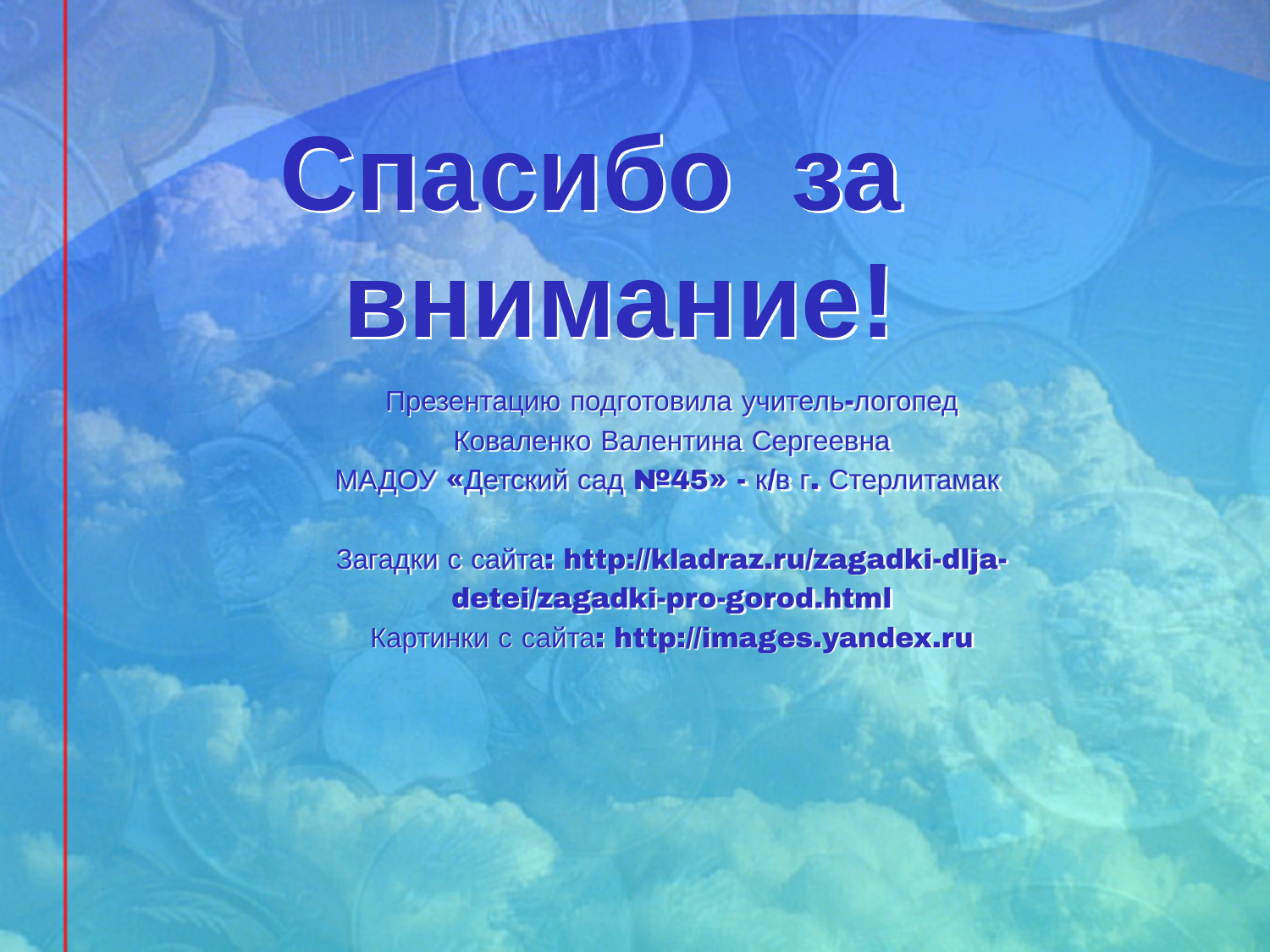

# Спасибо  за   внимание!

Презентацию подготовила учитель-логопед
Коваленко Валентина Сергеевна
МАДОУ «Детский сад №45» - к/в г. Стерлитамак

Загадки с сайта: http://kladraz.ru/zagadki-dlja-
detei/zagadki-pro-gorod.html
Картинки с сайта: http://images.yandex.ru